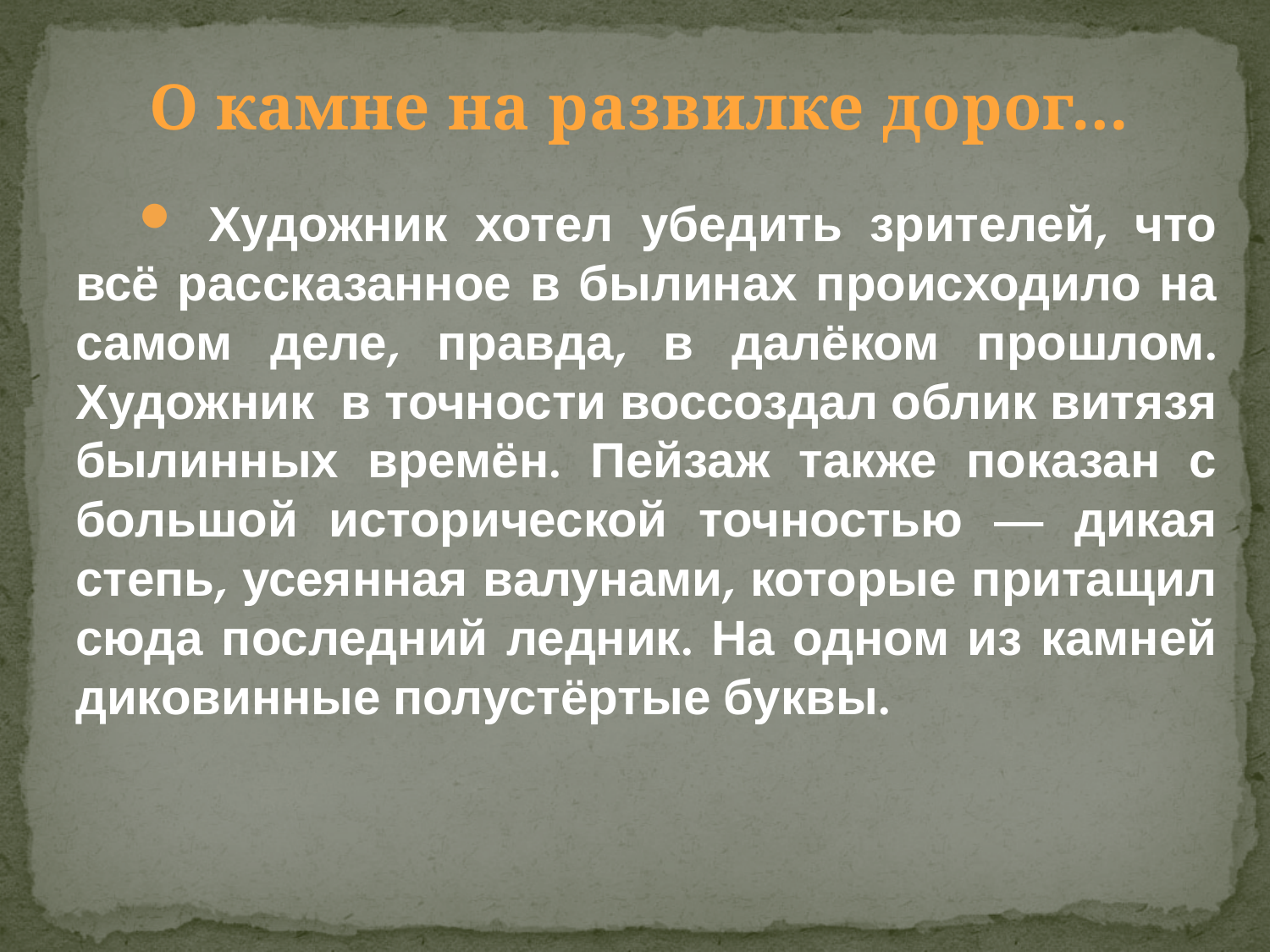

О камне на развилке дорог…
 Художник хотел убедить зрителей, что всё рассказанное в былинах происходило на самом деле, правда, в далёком прошлом. Художник  в точности воссоздал облик витязя былинных времён. Пейзаж также показан с большой исторической точностью — дикая степь, усеянная валунами, которые притащил сюда последний ледник. На одном из камней диковинные полустёртые буквы.